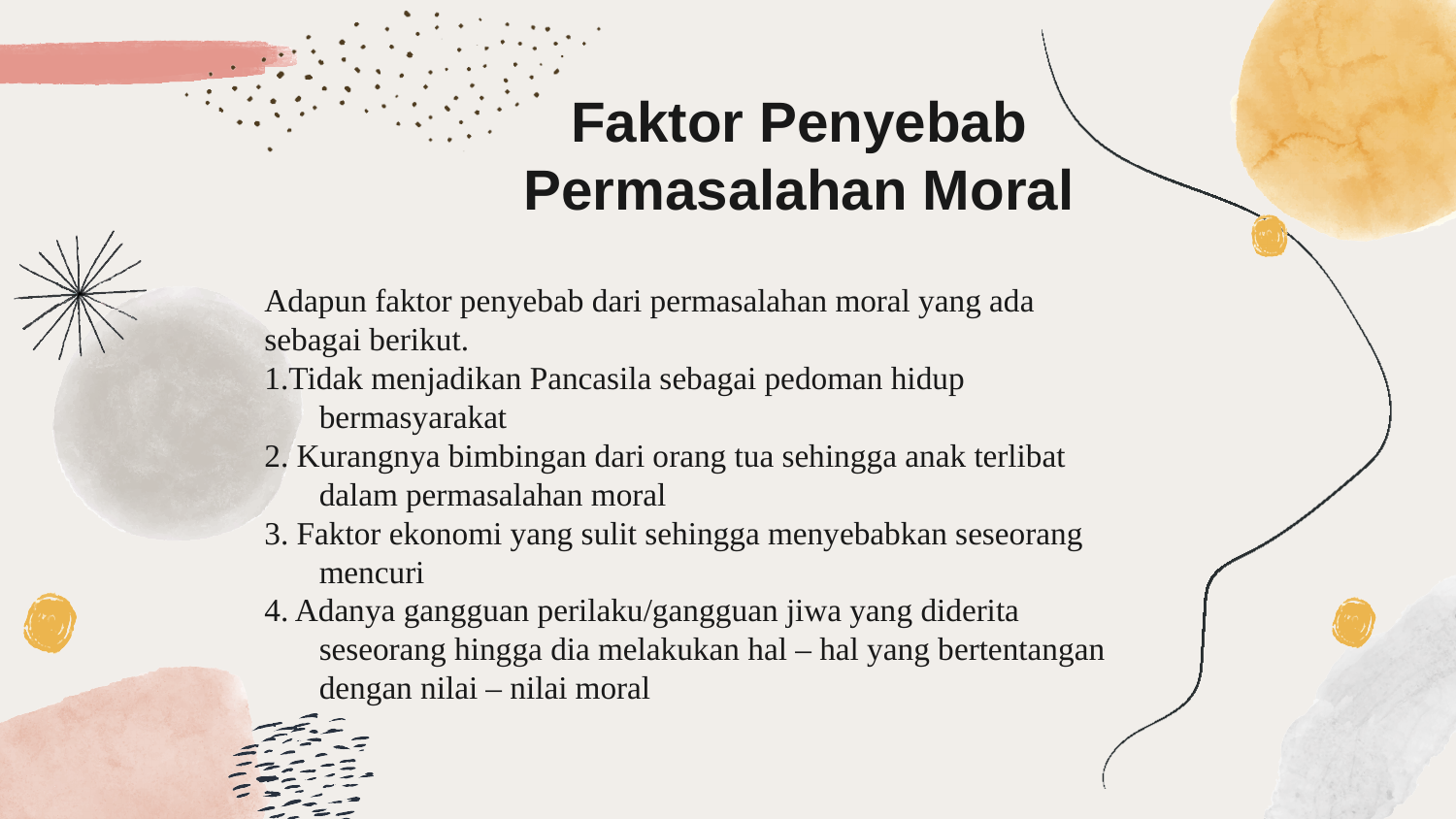

# Faktor Penyebab Permasalahan Moral
Adapun faktor penyebab dari permasalahan moral yang ada sebagai berikut.
1.Tidak menjadikan Pancasila sebagai pedoman hidup bermasyarakat
2. Kurangnya bimbingan dari orang tua sehingga anak terlibat dalam permasalahan moral
3. Faktor ekonomi yang sulit sehingga menyebabkan seseorang mencuri
4. Adanya gangguan perilaku/gangguan jiwa yang diderita seseorang hingga dia melakukan hal – hal yang bertentangan dengan nilai – nilai moral